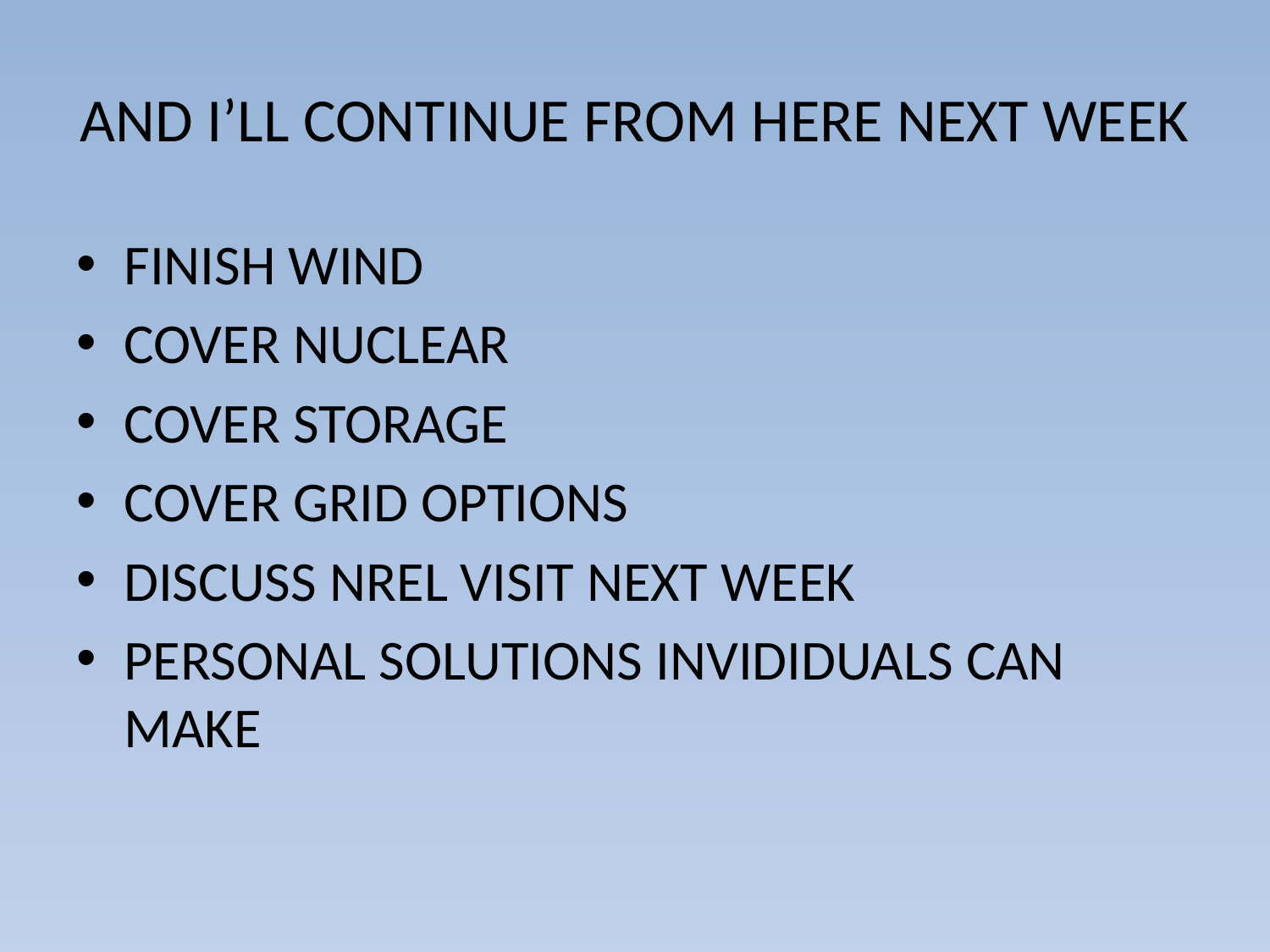

# AND I’LL CONTINUE FROM HERE NEXT WEEK
FINISH WIND
COVER NUCLEAR
COVER STORAGE
COVER GRID OPTIONS
DISCUSS NREL VISIT NEXT WEEK
PERSONAL SOLUTIONS INVIDIDUALS CAN MAKE